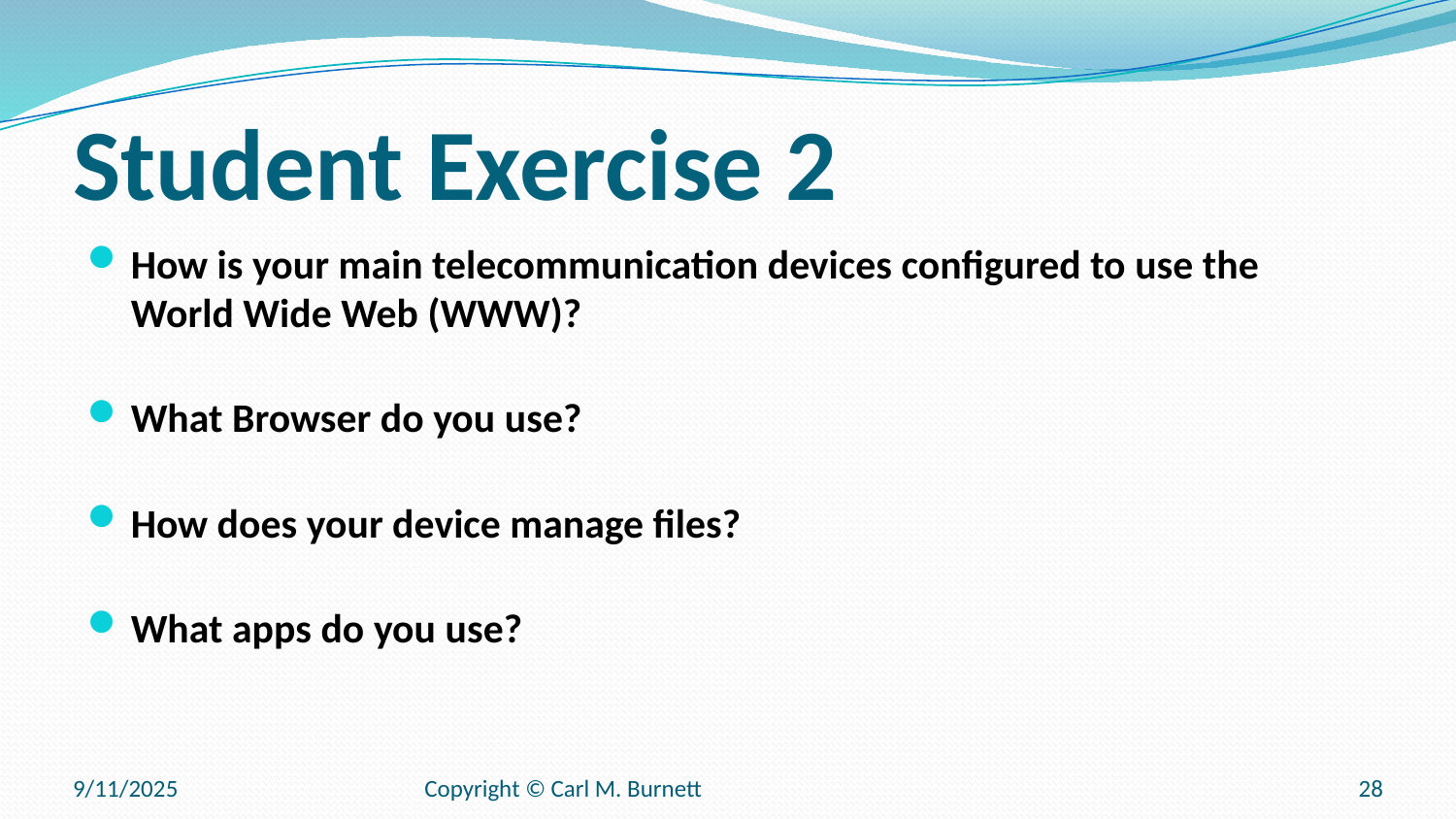

# Student Exercise 2
How is your main telecommunication devices configured to use the World Wide Web (WWW)?
What Browser do you use?
How does your device manage files?
What apps do you use?
9/11/2025
Copyright © Carl M. Burnett
28